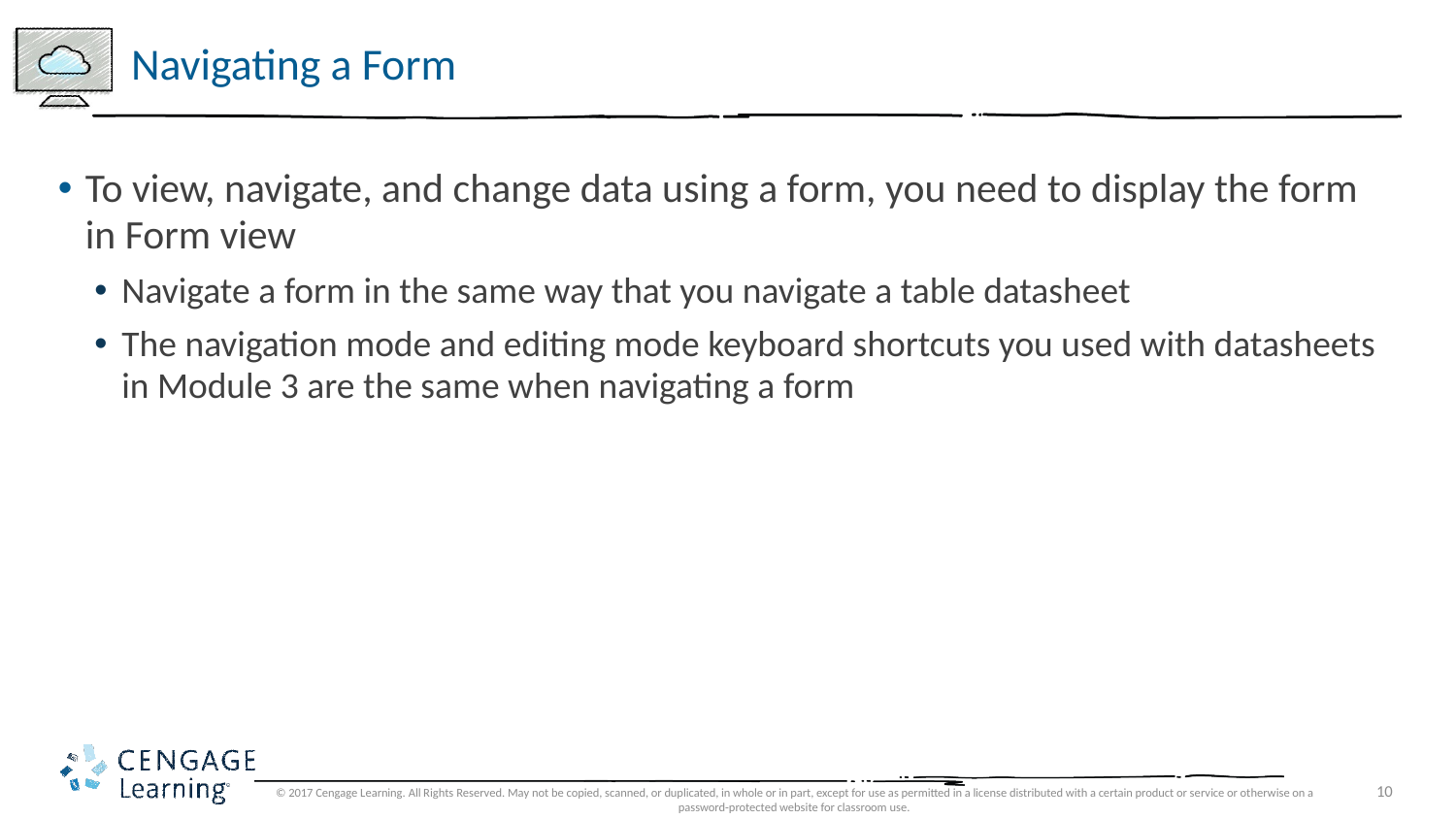

# Navigating a Form
To view, navigate, and change data using a form, you need to display the form in Form view
Navigate a form in the same way that you navigate a table datasheet
The navigation mode and editing mode keyboard shortcuts you used with datasheets in Module 3 are the same when navigating a form
© 2017 Cengage Learning. All Rights Reserved. May not be copied, scanned, or duplicated, in whole or in part, except for use as permitted in a license distributed with a certain product or service or otherwise on a password-protected website for classroom use.